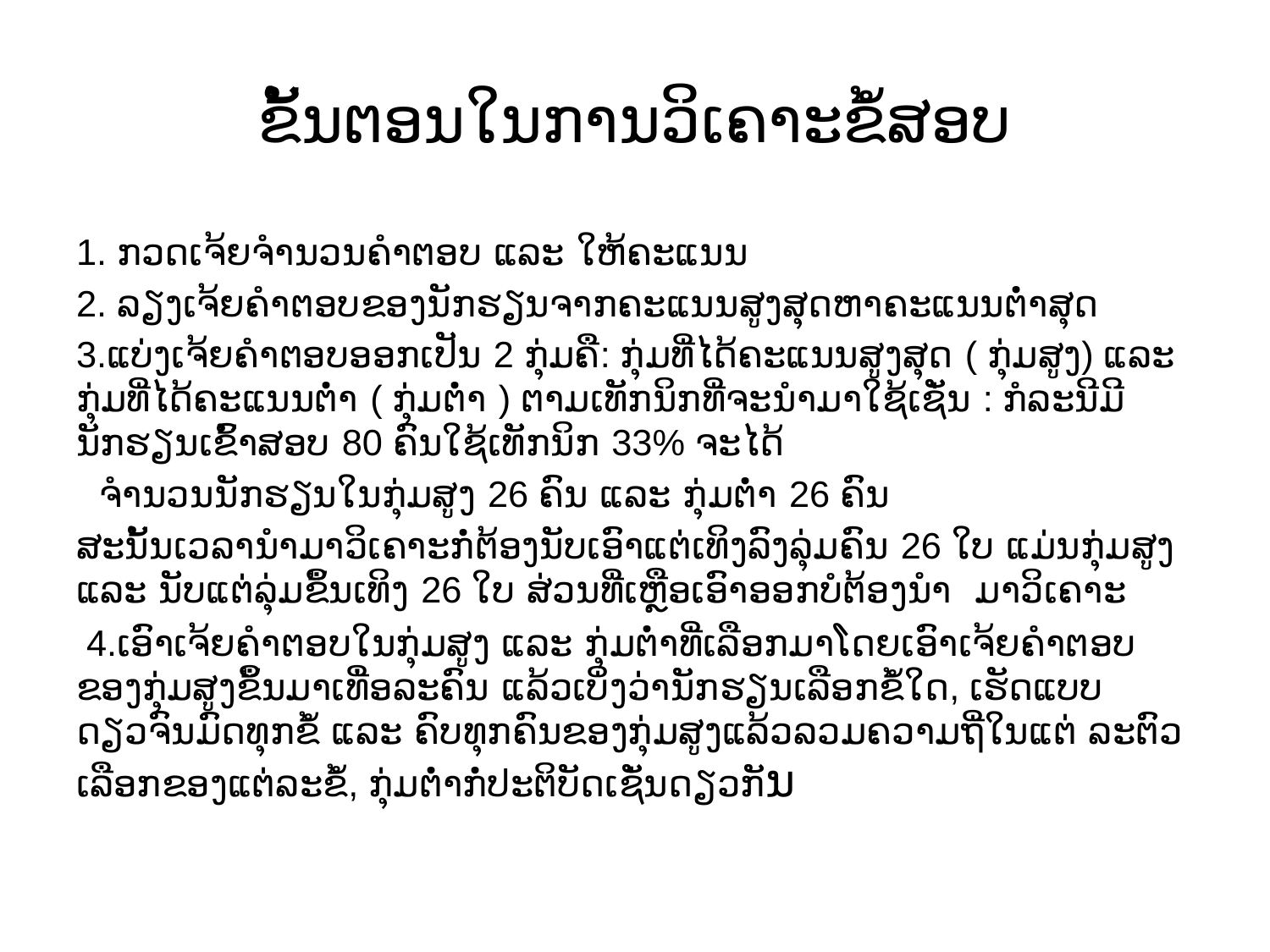

# ຂັ້ນຕອນໃນການວິເຄາະຂໍ້ສອບ
1. ກວດ​ເຈ້ຍ​ຈຳນວນ​ຄຳ​ຕອບ ​ແລະ ​ໃຫ້​ຄະ​ແນນ
2. ລຽງ​ເຈ້ຍ​ຄຳ​ຕອບ​ຂອງ​ນັກຮຽນ​ຈາກ​ຄະ​ແນນ​ສູງ​ສຸດ​ຫາ​ຄະ​ແນນ​ຕໍ່າ​ສຸດ
3.​ແບ່ງ​ເຈ້ຍ​ຄຳ​ຕອບ​ອອກ​ເປັນ 2 ກຸ່ມ​ຄື: ກຸ່ມ​ທີ່​ໄດ້​ຄະ​ແນນ​ສູງ​ສຸດ ( ກຸ່ມ​ສູງ) ​ແລະ ກຸ່ມ​ທີ່​ໄດ້​ຄະ​ແນນ​ຕໍ່າ ( ກຸ່ມ​ຕໍ່າ ) ຕາມ​ເທັກ​ນິກທີ່​ຈະ​ນຳ​ມາ​ໃຊ້​ເຊັ່ນ : ກໍລະນີ​ມີ​ນັກຮຽນ​ເຂົ້າ​ສອບ 80 ຄົນ​ໃຊ້​ເທັກ​ນິກ 33% ຈະ​ໄດ້
  ຈຳນວນ​ນັກຮຽນ​ໃນ​ກຸ່ມ​ສູງ 26 ຄົນ ​ແລະ ກຸ່ມ​ຕໍ່າ 26 ຄົນ
ສະ​ນັ້ນ​ເວລາ​ນຳ​ມາ​ວິ​ເຄາະ​ກໍ່​ຕ້ອງ​ນັບ​ເອົາ​ແຕ່​ເທິງ​ລົງ​ລຸ່ມ​ຄົນ 26 ​ໃບ ​ແມ່ນກຸ່ມ​ສູງ ​ແລະ ນັບ​ແຕ່​ລຸ່ມ​ຂຶ້ນ​ເທິງ 26 ​ໃບ ສ່ວນ​ທີ່​ເຫຼືອ​ເອົາ​ອອກ​ບໍ​ຕ້ອງ​ນຳ​  ມາ​ວິ​ເຄາະ
 4.ເອົາ​ເຈ້ຍຄຳ​ຕອບ​ໃນ​ກຸ່ມ​ສູງ ​ແລະ ກຸ່ມ​ຕໍ່າ​ທີ່​ເລືອກ​ມາ​ໂດຍ​ເອົາ​ເຈ້ຍ​ຄຳ​ຕອບ​  ຂອງ​ກຸ່ມ​ສູງ​ຂຶ້ນ​ມາ​ເທື່ອ​ລະ​ຄົນ ​ແລ້ວ​ເບິ່ງ​ວ່າ​ນັກຮຽນ​ເລືອກ​ຂໍ້​ໃດ, ​ເຮັດ​ແບບ​  ດຽວ​ຈົນ​ມົດ​ທຸກ​ຂໍ້ ​ແລະ ຄົບ​ທຸກ​ຄົນ​ຂອງ​ກຸ່ມ​ສູງ​ແລ້ວ​ລວມຄວາມ​ຖີ່​ໃນ​ແຕ່​ ລະ​ຕົວ​ເລືອກ​ຂອງ​ແຕ່ລະ​ຂໍ້, ກຸ່ມ​ຕໍ່າ​ກໍ່​ປະຕິບັດ​ເຊັ່ນ​ດຽວ​ກັນ